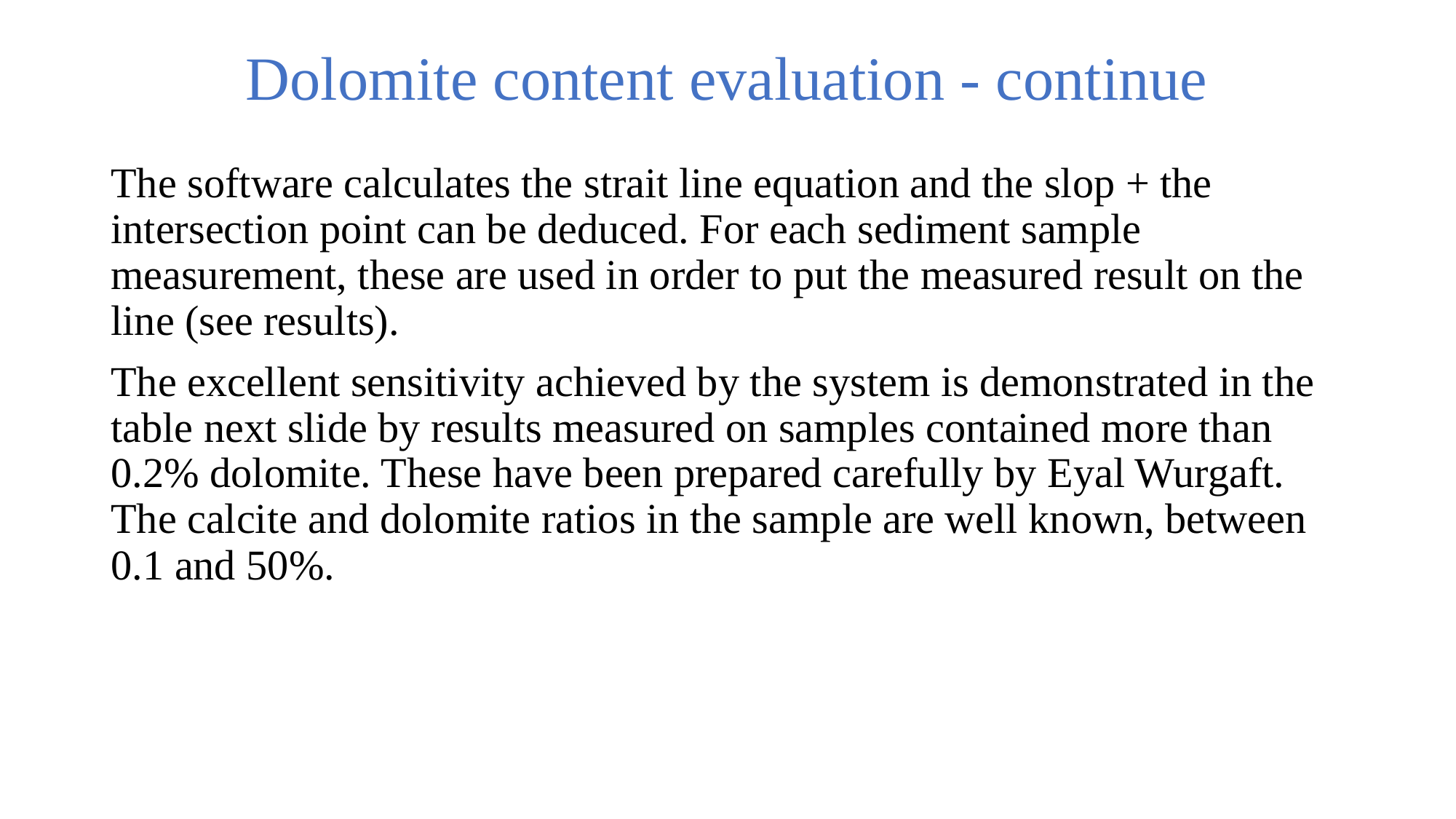

# Dolomite content evaluation - continue
The software calculates the strait line equation and the slop + the intersection point can be deduced. For each sediment sample measurement, these are used in order to put the measured result on the line (see results).
The excellent sensitivity achieved by the system is demonstrated in the table next slide by results measured on samples contained more than 0.2% dolomite. These have been prepared carefully by Eyal Wurgaft. The calcite and dolomite ratios in the sample are well known, between 0.1 and 50%.